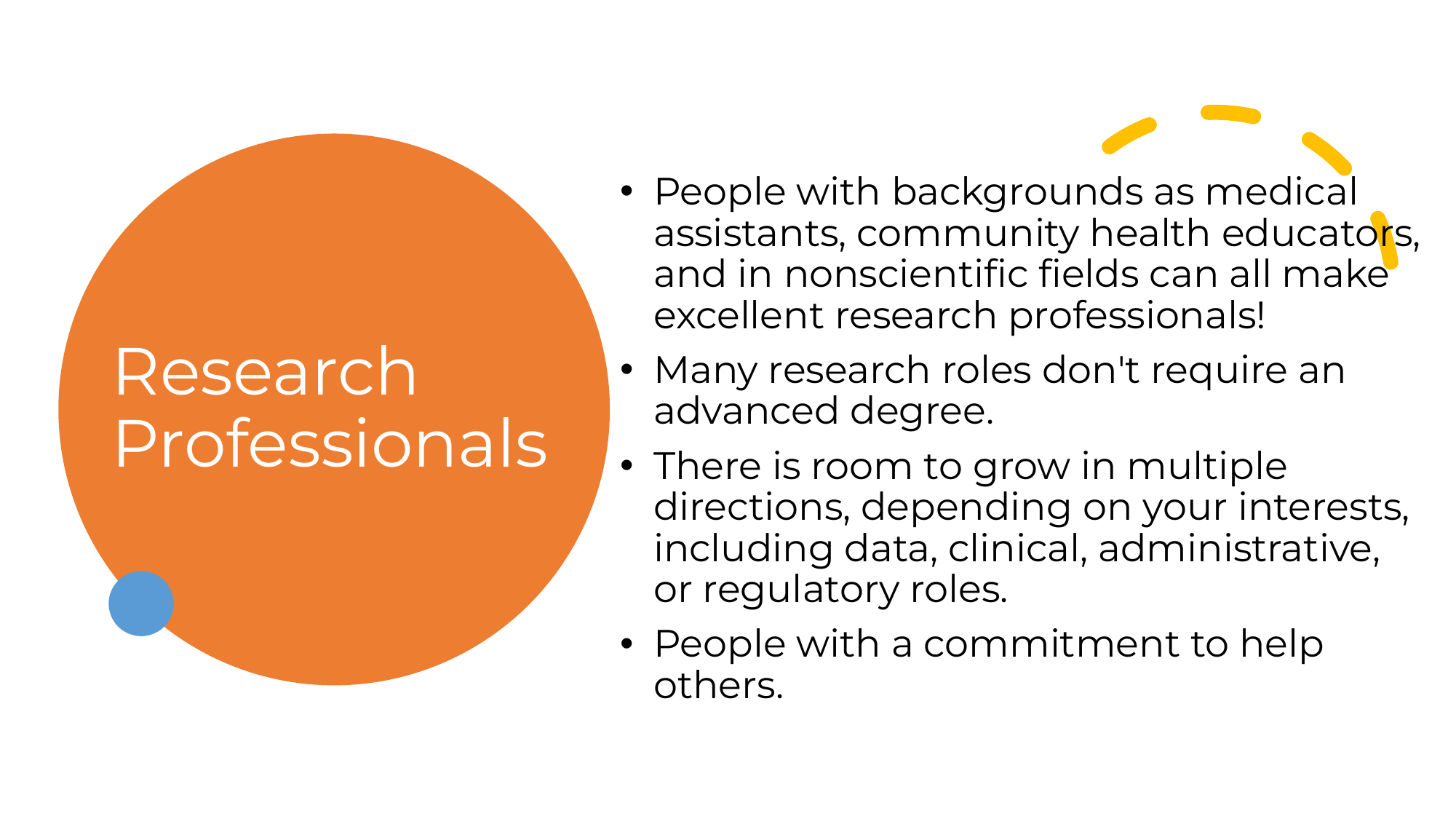

People with backgrounds as medical assistants, community health educators, and in nonscientific fields can all make excellent research professionals!
Many research roles don't require an advanced degree.
There is room to grow in multiple directions, depending on your interests, including data, clinical, administrative, or regulatory roles.
People with a commitment to help others.
# Research Professionals